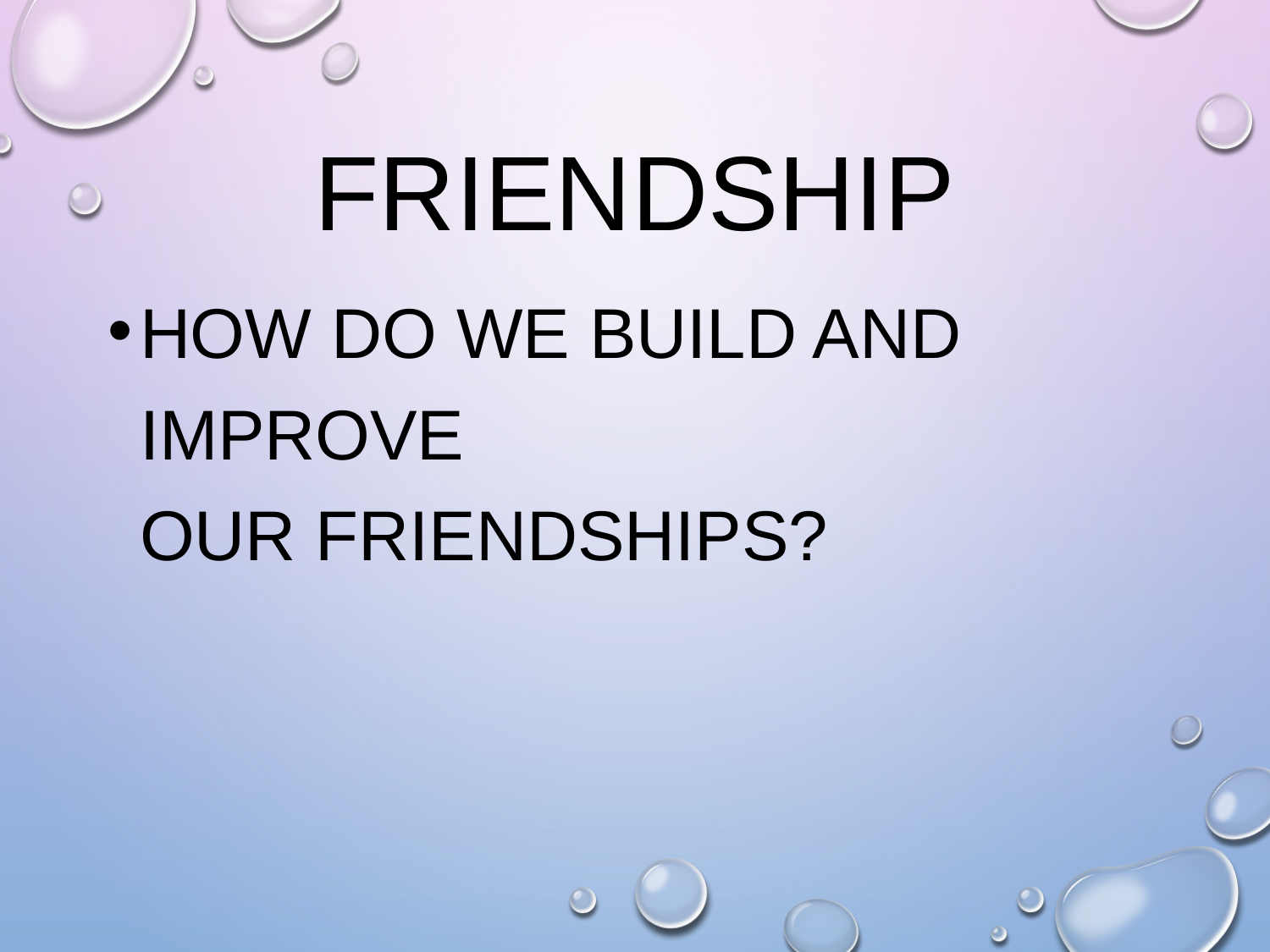

# Friendship
How do we build and improve our friendships?